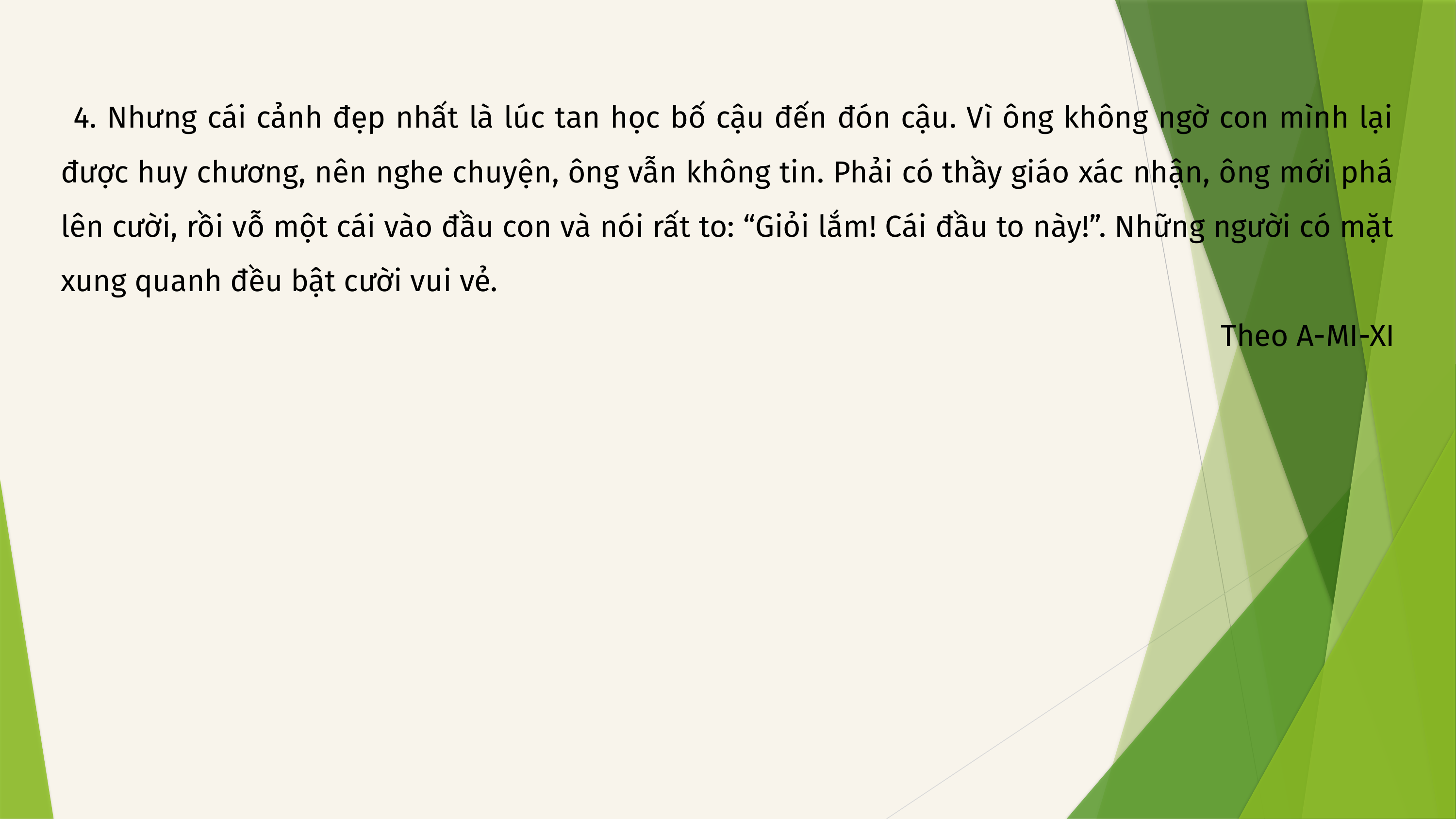

4. Nhưng cái cảnh đẹp nhất là lúc tan học bố cậu đến đón cậu. Vì ông không ngờ con mình lại được huy chương, nên nghe chuyện, ông vẫn không tin. Phải có thầy giáo xác nhận, ông mới phá lên cười, rồi vỗ một cái vào đầu con và nói rất to: “Giỏi lắm! Cái đầu to này!”. Những người có mặt xung quanh đều bật cười vui vẻ.
Theo A-MI-XI